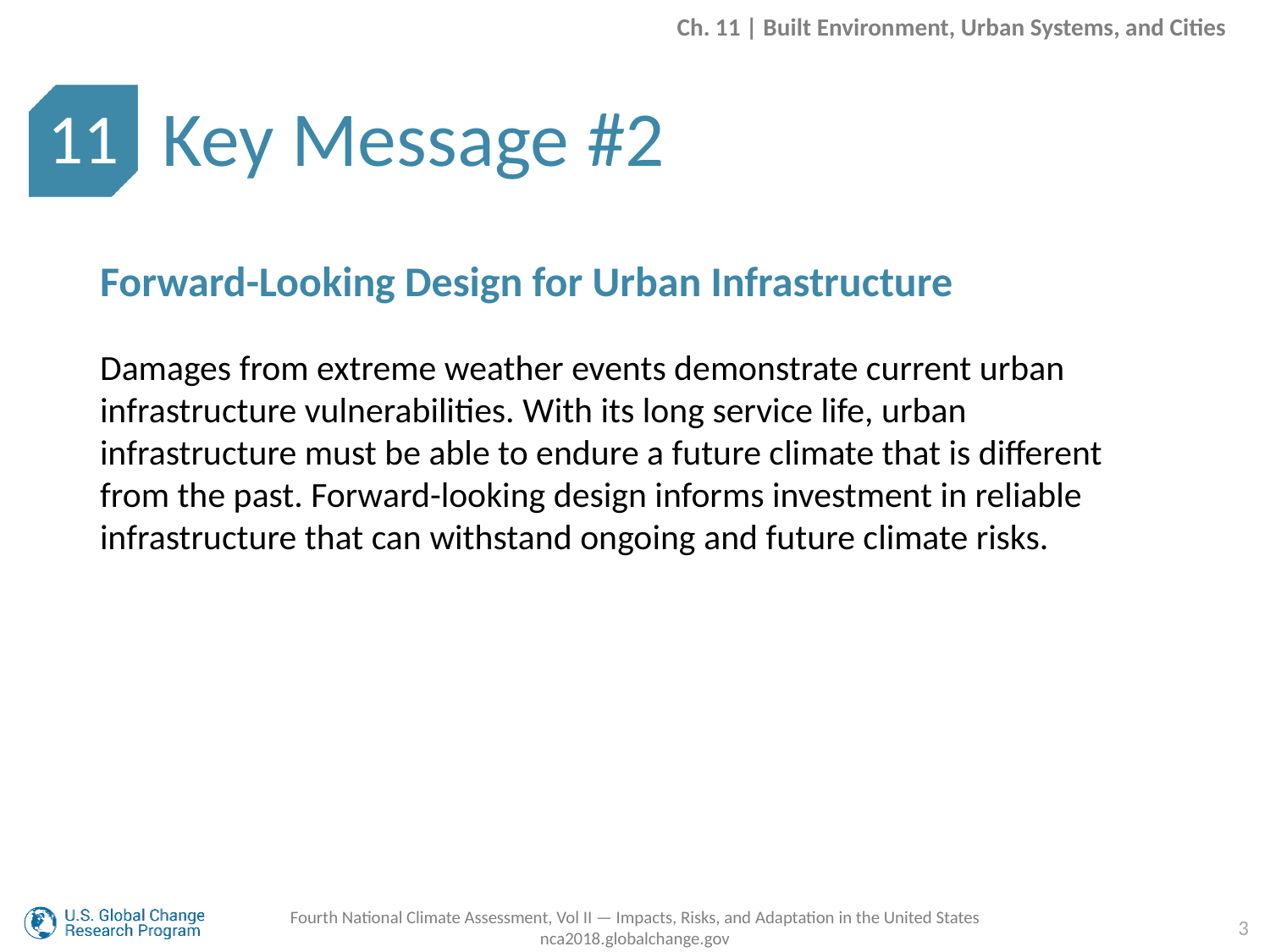

Ch. 11 | Built Environment, Urban Systems, and Cities
Key Message #2
11
Forward-Looking Design for Urban Infrastructure
Damages from extreme weather events demonstrate current urban infrastructure vulnerabilities. With its long service life, urban infrastructure must be able to endure a future climate that is different from the past. Forward-looking design informs investment in reliable infrastructure that can withstand ongoing and future climate risks.